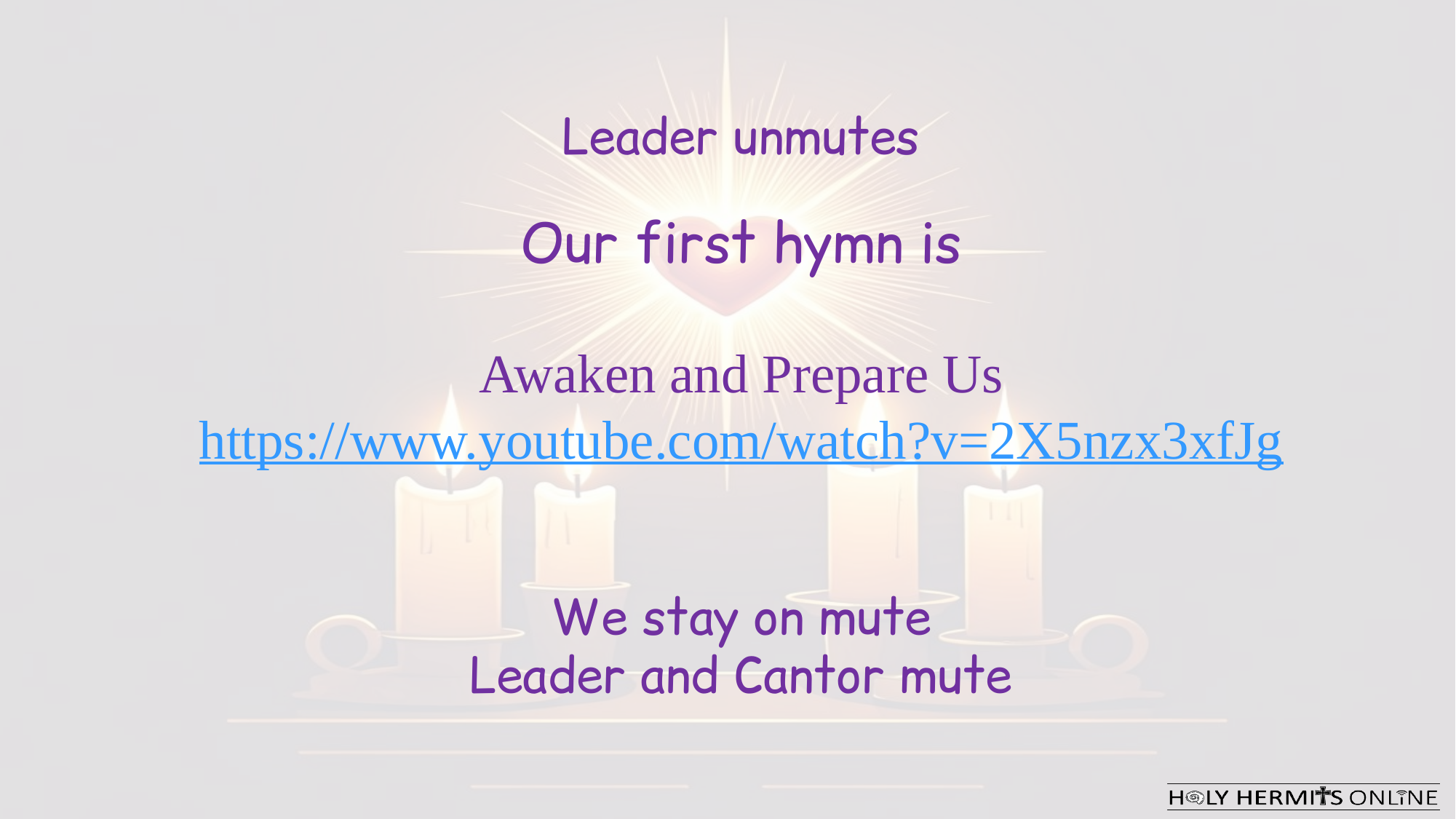

Leader unmutes

Our first hymn is

Awaken and Prepare Us
https://www.youtube.com/watch?v=2X5nzx3xfJg

​We stay on mute
Leader and Cantor mute